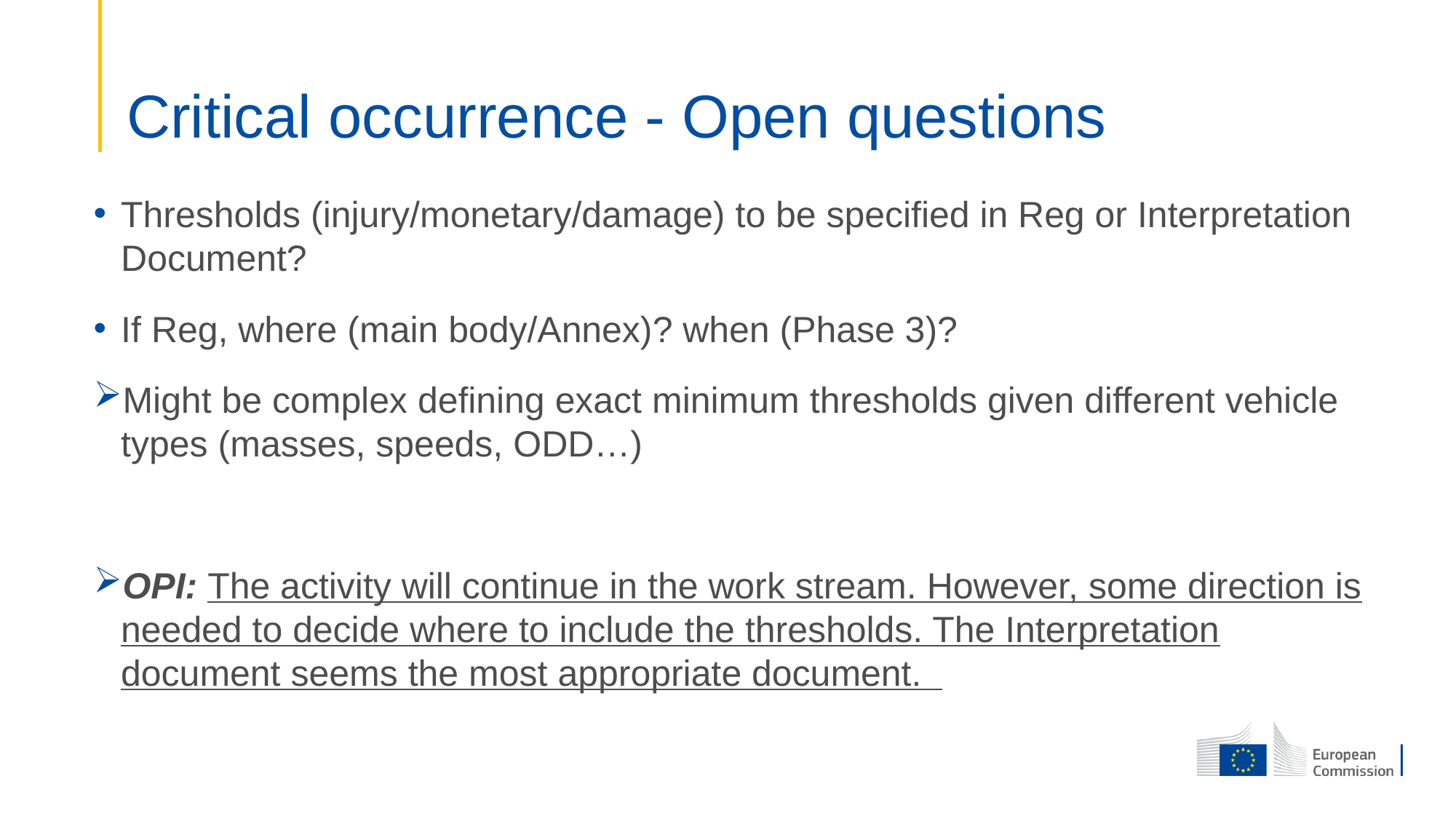

# Critical occurrence - Open questions
Thresholds (injury/monetary/damage) to be specified in Reg or Interpretation Document?
If Reg, where (main body/Annex)? when (Phase 3)?
Might be complex defining exact minimum thresholds given different vehicle types (masses, speeds, ODD…)

OPI: The activity will continue in the work stream. However, some direction is needed to decide where to include the thresholds. The Interpretation document seems the most appropriate document.